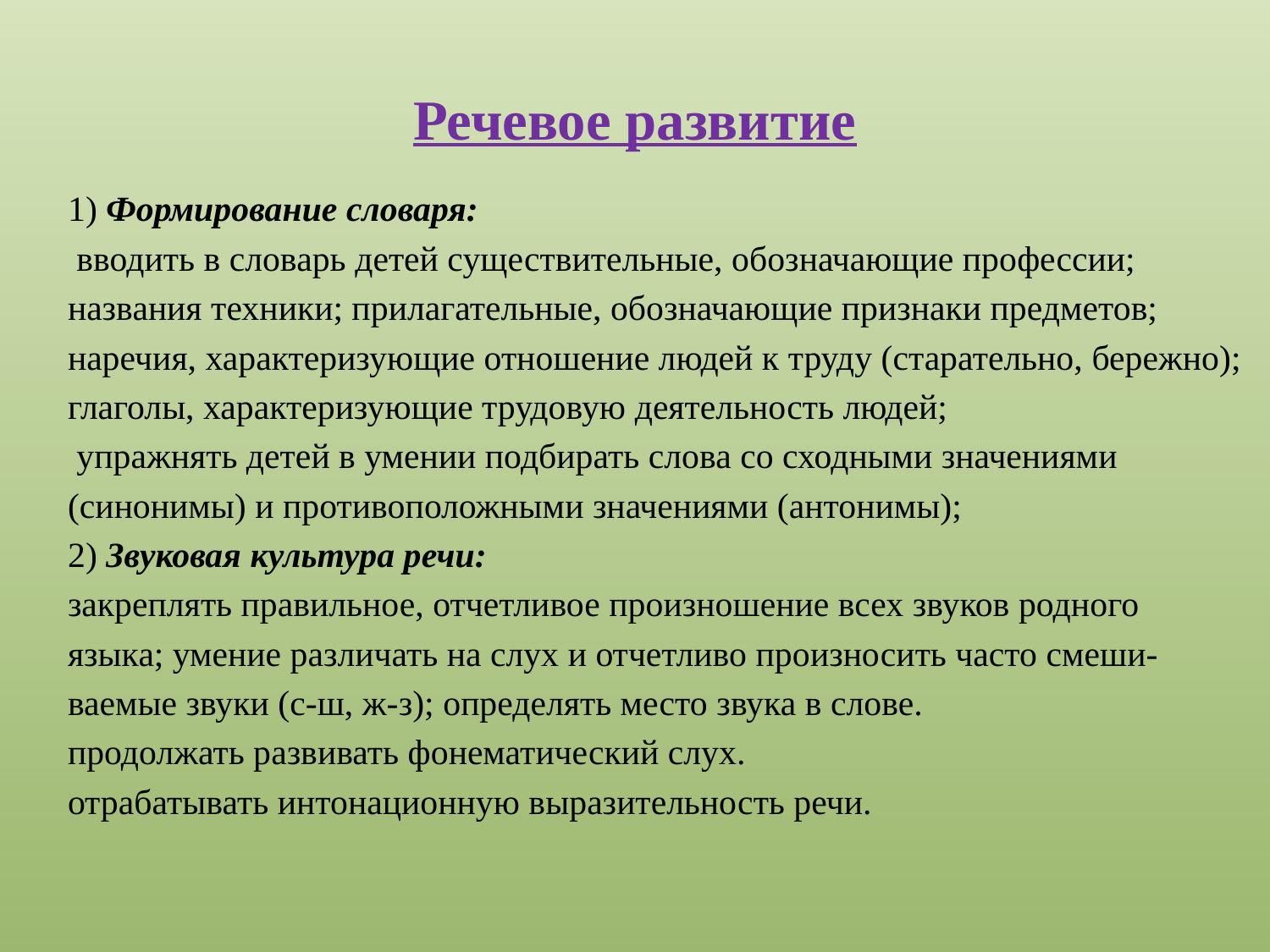

# Речевое развитие

1) Формирование словаря:
 вводить в словарь детей существительные, обозначающие профессии;
названия техники; прилагательные, обозначающие признаки предметов;
наречия, характеризующие отношение людей к труду (старательно, бережно);
глаголы, характеризующие трудовую деятельность людей;
 упражнять детей в умении подбирать слова со сходными значениями
(синонимы) и противоположными значениями (антонимы);
2) Звуковая культура речи:
закреплять правильное, отчетливое произношение всех звуков родного
языка; умение различать на слух и отчетливо произносить часто смеши-
ваемые звуки (с-ш, ж-з); определять место звука в слове.
продолжать развивать фонематический слух.
отрабатывать интонационную выразительность речи.